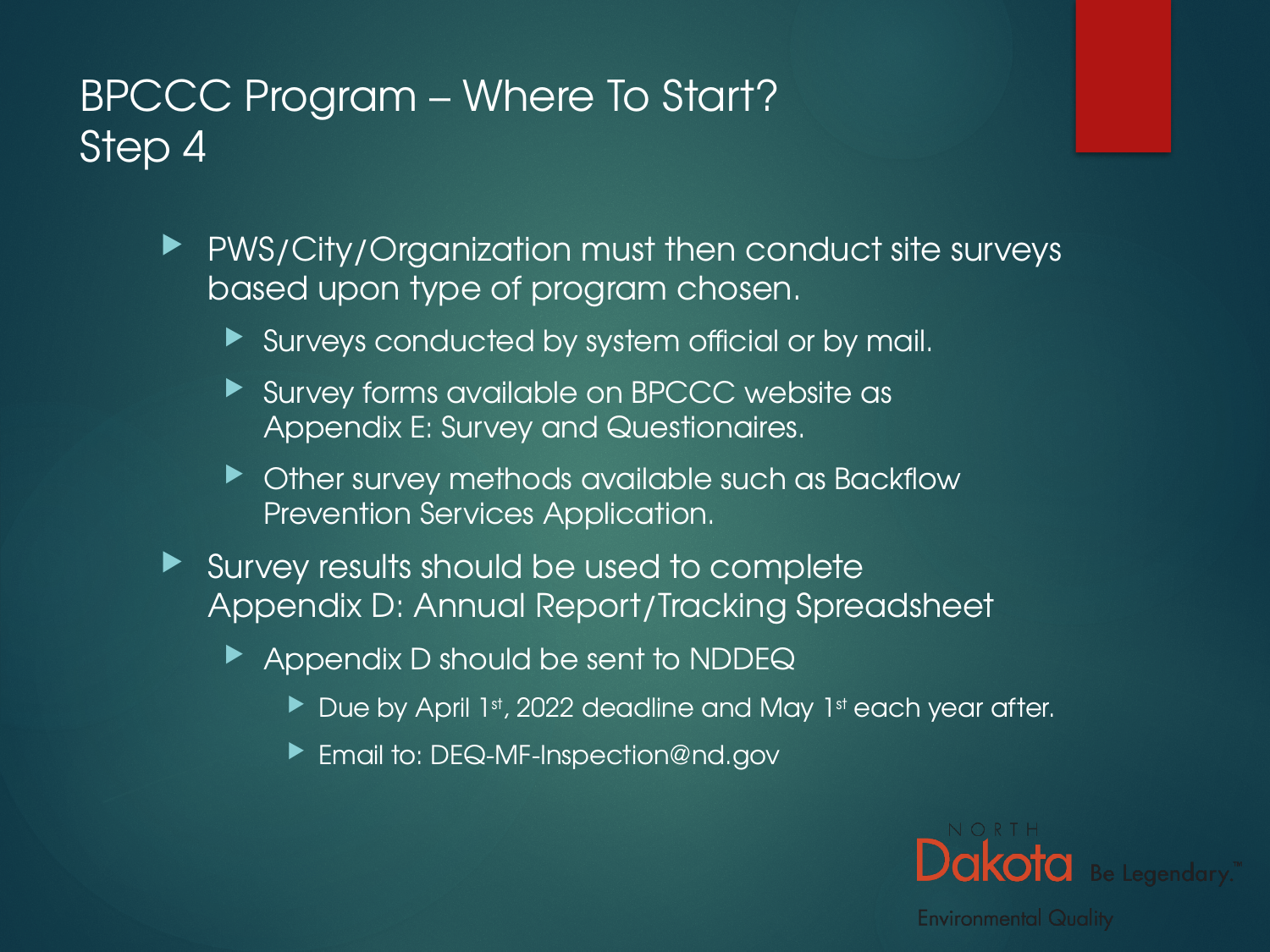

# BPCCC Program – Where To Start? Step 4
PWS/City/Organization must then conduct site surveys based upon type of program chosen.
Surveys conducted by system official or by mail.
Survey forms available on BPCCC website as
Appendix E: Survey and Questionaires.
Other survey methods available such as Backflow Prevention Services Application.
Survey results should be used to complete
Appendix D: Annual Report/Tracking Spreadsheet
Appendix D should be sent to NDDEQ
Due by April 1st, 2022 deadline and May 1st each year after.
Email to: DEQ-MF-Inspection@nd.gov